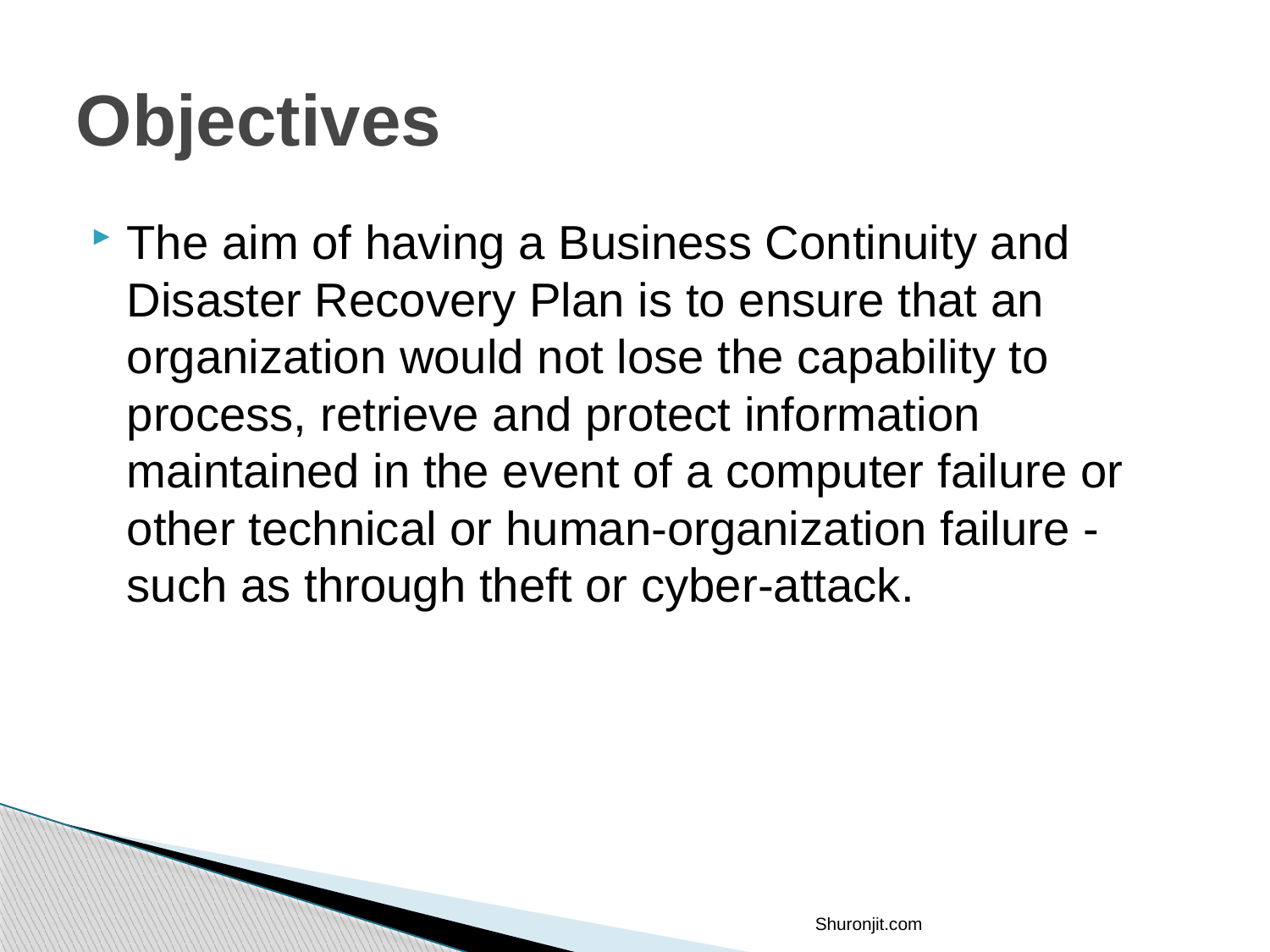

# Objectives
The aim of having a Business Continuity and Disaster Recovery Plan is to ensure that an organization would not lose the capability to process, retrieve and protect information maintained in the event of a computer failure or other technical or human-organization failure - such as through theft or cyber-attack.
Shuronjit.com